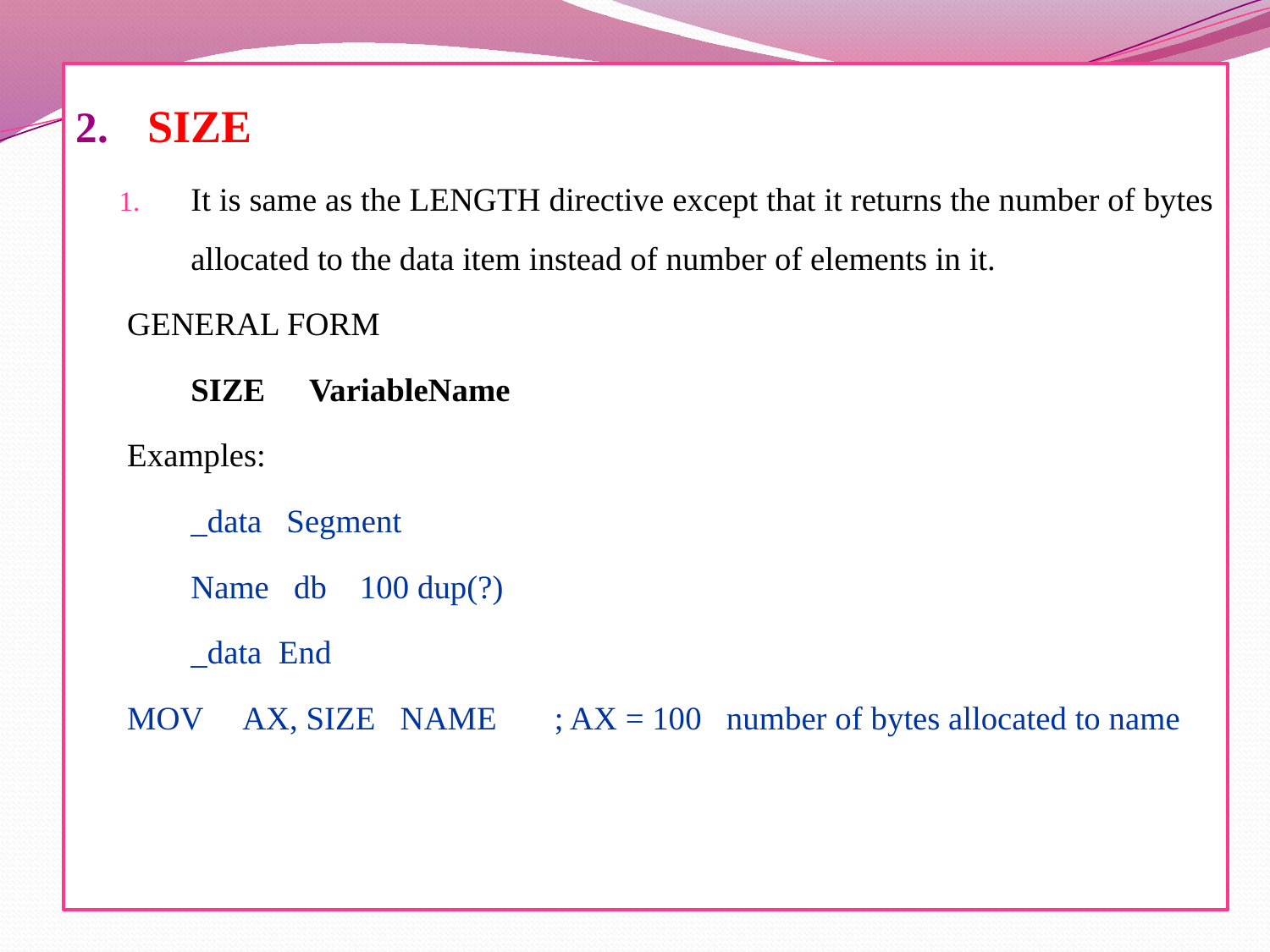

SIZE
It is same as the LENGTH directive except that it returns the number of bytes allocated to the data item instead of number of elements in it.
GENERAL FORM
		SIZE	VariableName
Examples:
	_data   Segment
			Name   db    100 dup(?)
	_data  End
MOV     AX, SIZE   NAME       ; AX = 100   number of bytes allocated to name